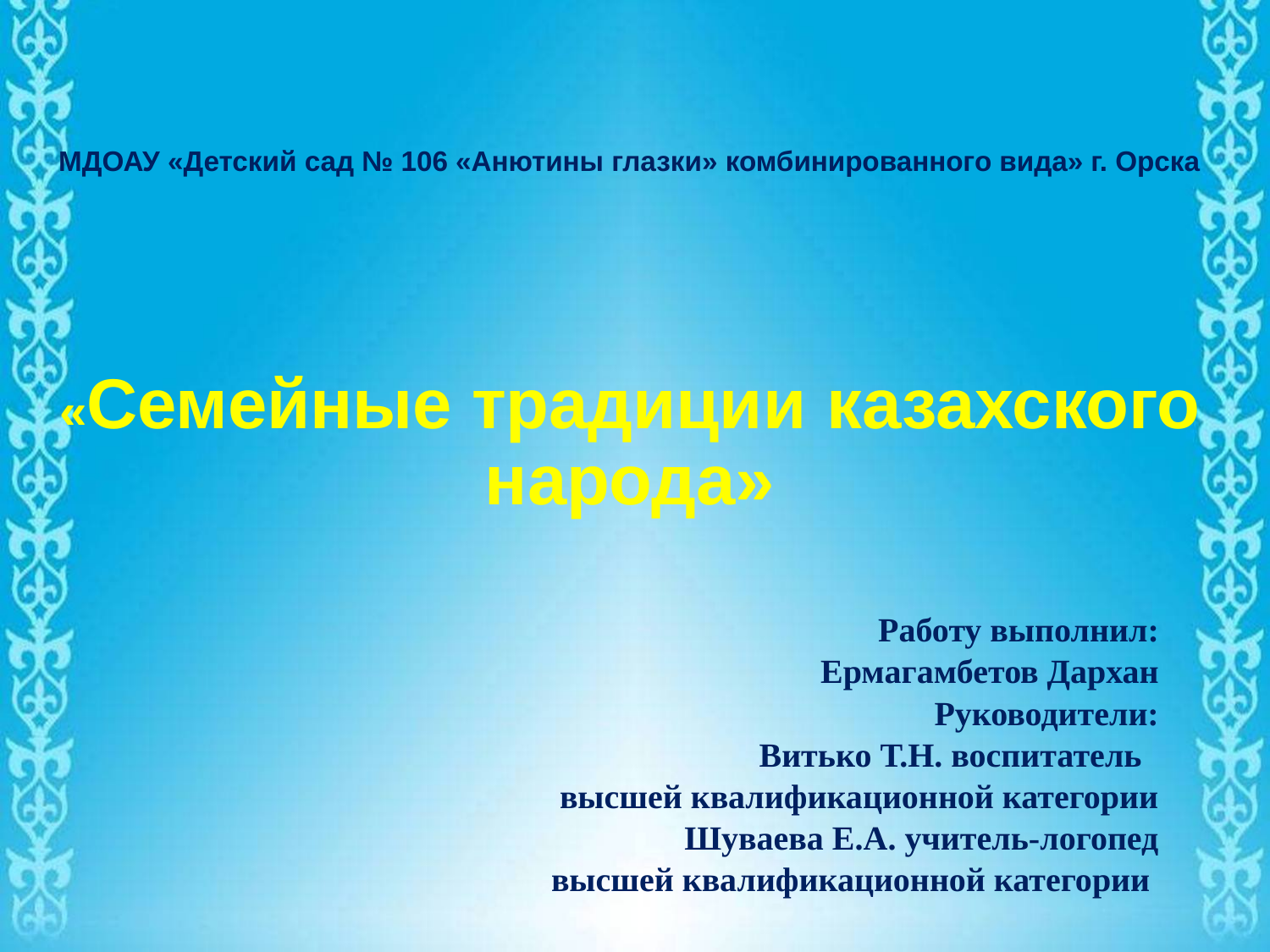

# МДОАУ «Детский сад № 106 «Анютины глазки» комбинированного вида» г. Орска «Семейные традиции казахского народа»

Работу выполнил:
Ермагамбетов Дархан
Руководители:
Витько Т.Н. воспитатель
 высшей квалификационной категории
Шуваева Е.А. учитель-логопед
высшей квалификационной категории